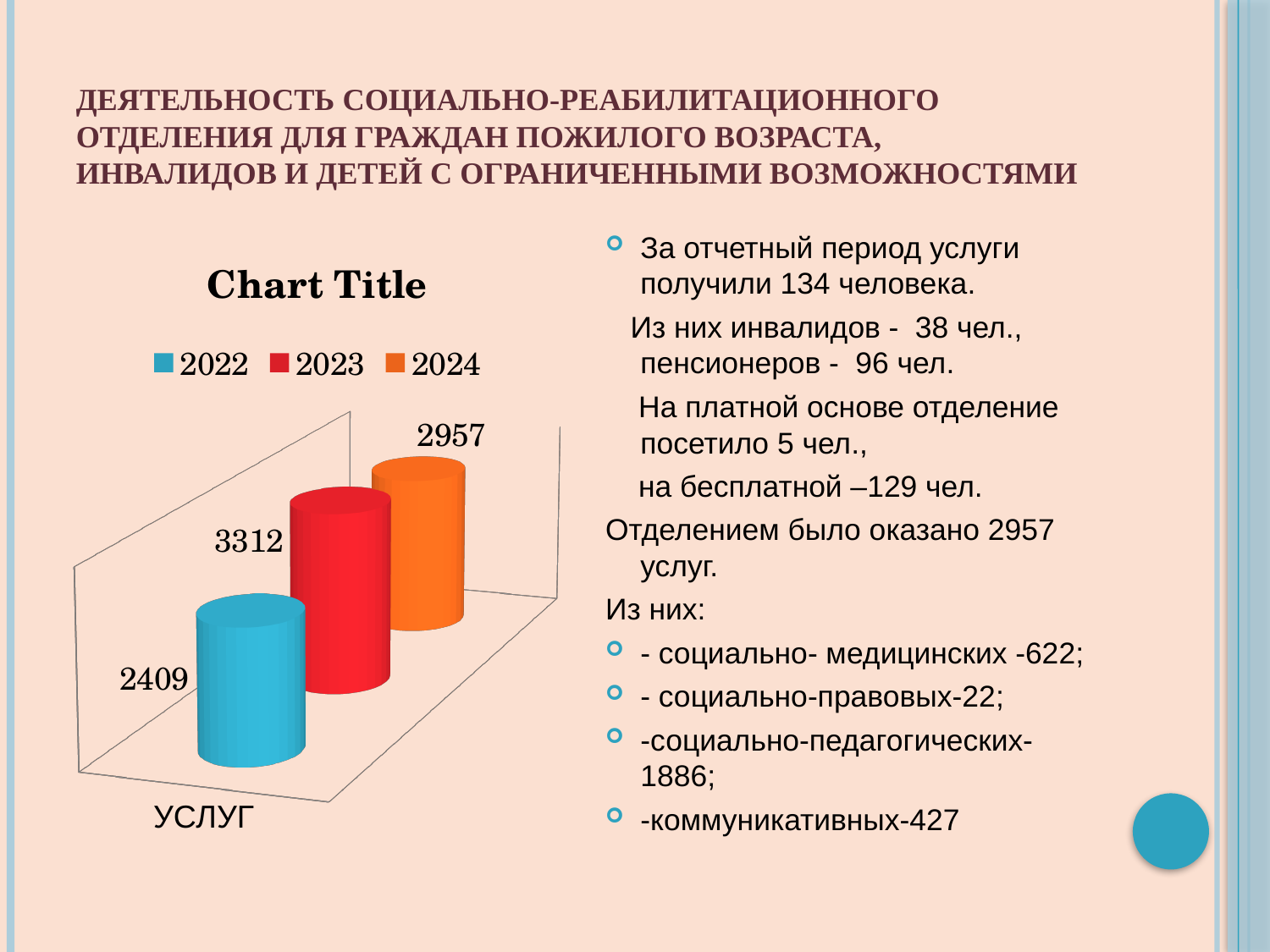

# Деятельность социально-реабилитационного отделения для граждан пожилого возраста, инвалидов и детей с ограниченными возможностями

[unsupported chart]

За отчетный период услуги получили 134 человека.
   Из них инвалидов -  38 чел., пенсионеров -  96 чел.
    На платной основе отделение посетило 5 чел.,
    на бесплатной –129 чел.
Отделением было оказано 2957 услуг.
Из них:
- социально- медицинских -622;
- социально-правовых-22;
-социально-педагогических-1886;
-коммуникативных-427